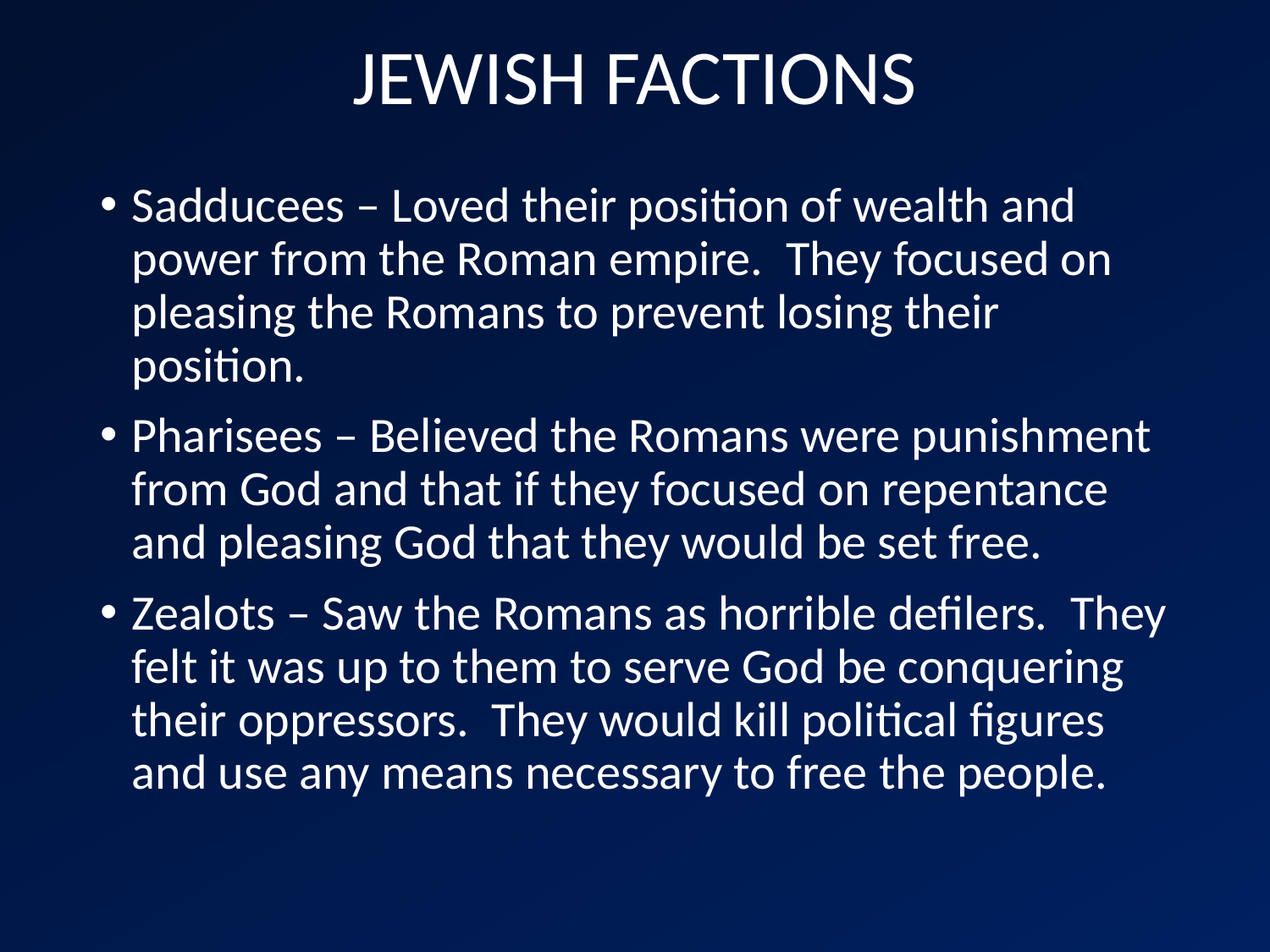

# JEWISH FACTIONS
Sadducees – Loved their position of wealth and power from the Roman empire.  They focused on pleasing the Romans to prevent losing their position.
Pharisees – Believed the Romans were punishment from God and that if they focused on repentance and pleasing God that they would be set free.
Zealots – Saw the Romans as horrible defilers.  They felt it was up to them to serve God be conquering their oppressors.  They would kill political figures and use any means necessary to free the people.